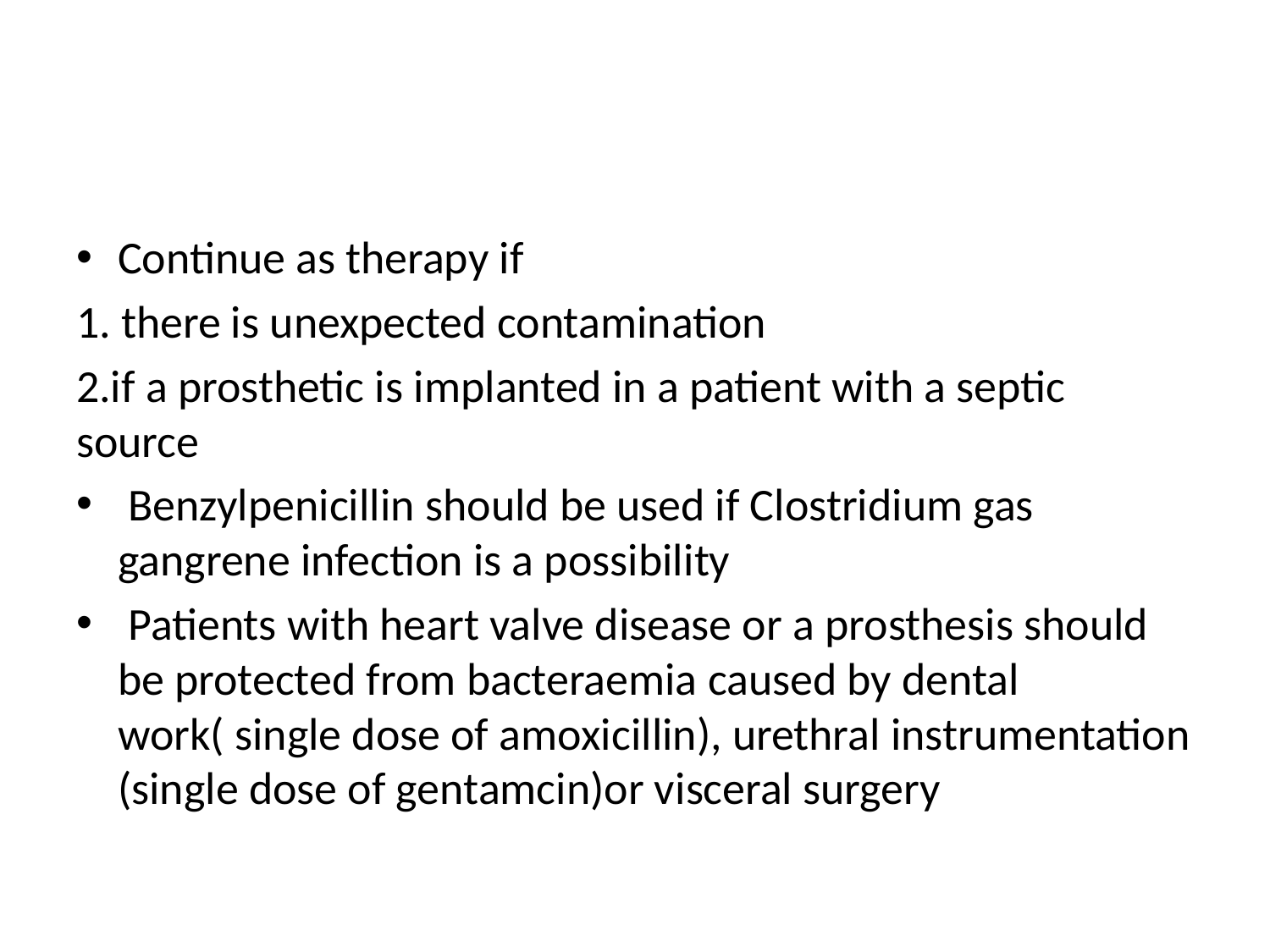

#
Continue as therapy if
1. there is unexpected contamination
2.if a prosthetic is implanted in a patient with a septic source
 Benzylpenicillin should be used if Clostridium gas gangrene infection is a possibility
 Patients with heart valve disease or a prosthesis should be protected from bacteraemia caused by dental work( single dose of amoxicillin), urethral instrumentation (single dose of gentamcin)or visceral surgery